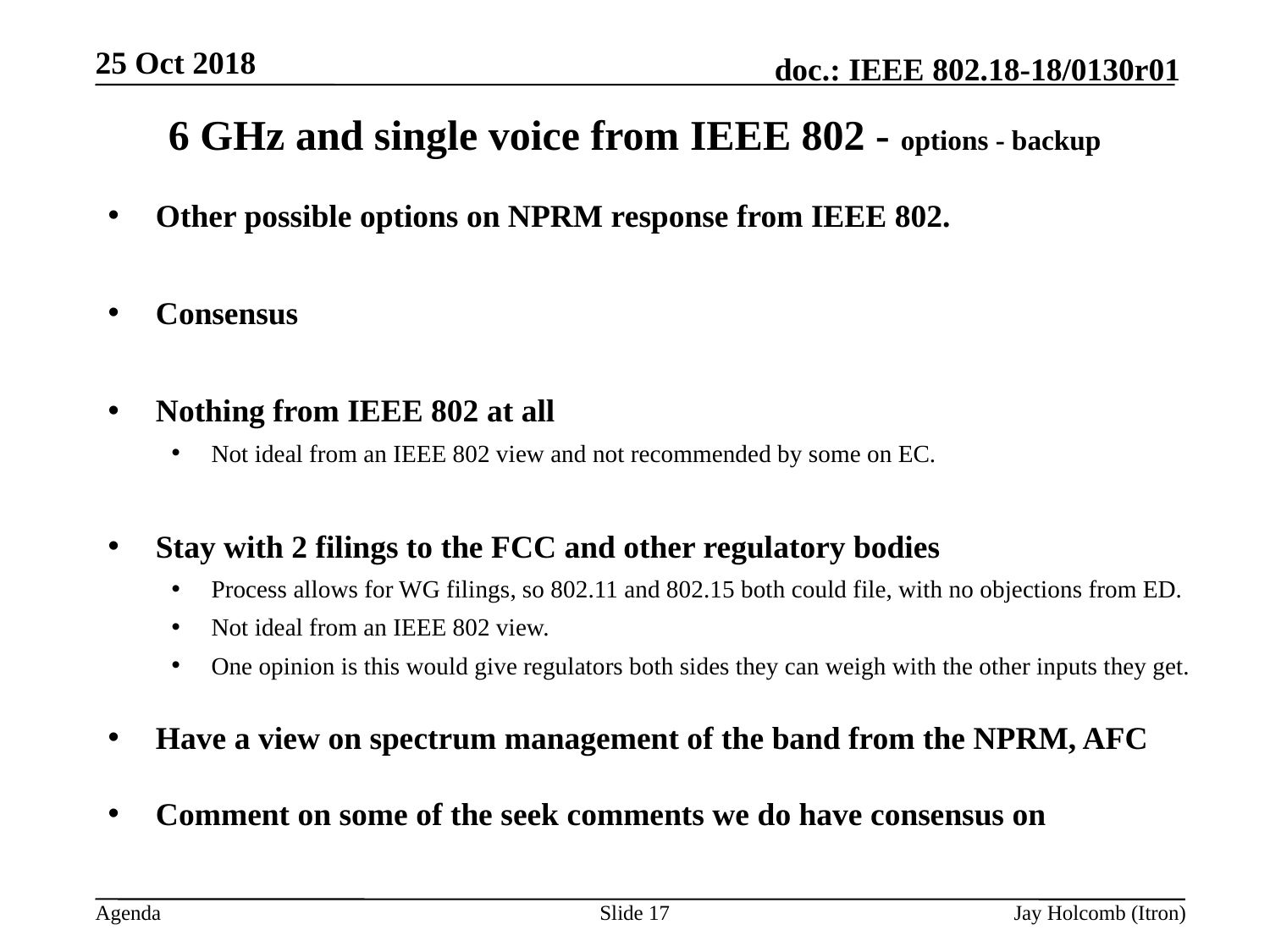

25 Oct 2018
# 6 GHz and single voice from IEEE 802 - options - backup

Other possible options on NPRM response from IEEE 802.

Consensus

Nothing from IEEE 802 at all
Not ideal from an IEEE 802 view and not recommended by some on EC.

Stay with 2 filings to the FCC and other regulatory bodies
Process allows for WG filings, so 802.11 and 802.15 both could file, with no objections from ED.
Not ideal from an IEEE 802 view.
One opinion is this would give regulators both sides they can weigh with the other inputs they get.

Have a view on spectrum management of the band from the NPRM, AFC

Comment on some of the seek comments we do have consensus on
Slide 17
Jay Holcomb (Itron)